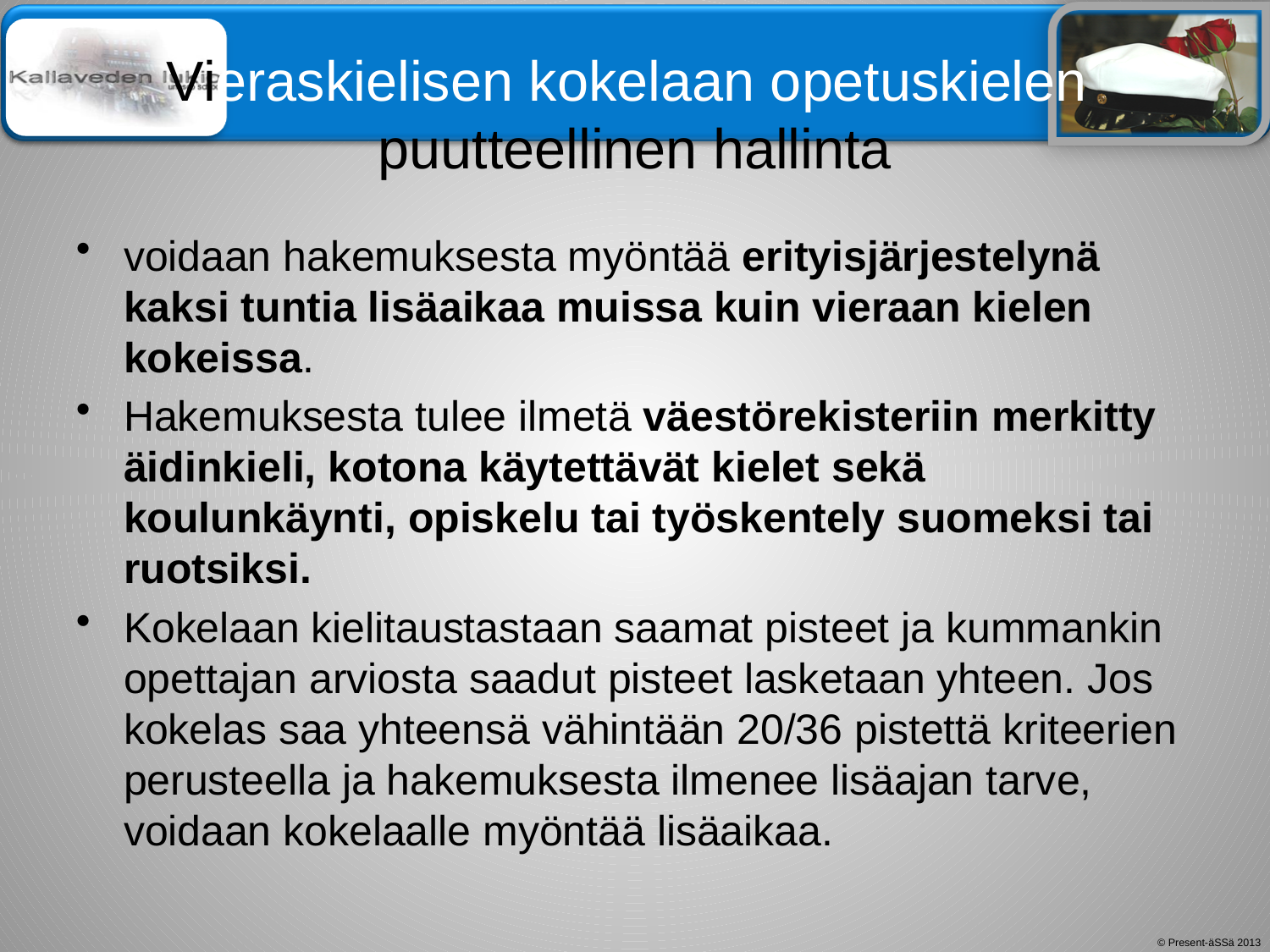

# Vieraskielisen kokelaan opetuskielen  puutteellinen hallinta
voidaan hakemuksesta myöntää erityisjärjestelynä kaksi tuntia lisäaikaa muissa kuin vieraan kielen kokeissa.
Hakemuksesta tulee ilmetä väestörekisteriin merkitty äidinkieli, kotona käytettävät kielet sekä koulunkäynti, opiskelu tai työskentely suomeksi tai ruotsiksi.
Kokelaan kielitaustastaan saamat pisteet ja kummankin opettajan arviosta saadut pisteet lasketaan yhteen. Jos kokelas saa yhteensä vähintään 20/36 pistettä kriteerien perusteella ja hakemuksesta ilmenee lisäajan tarve, voidaan kokelaalle myöntää lisäaikaa.